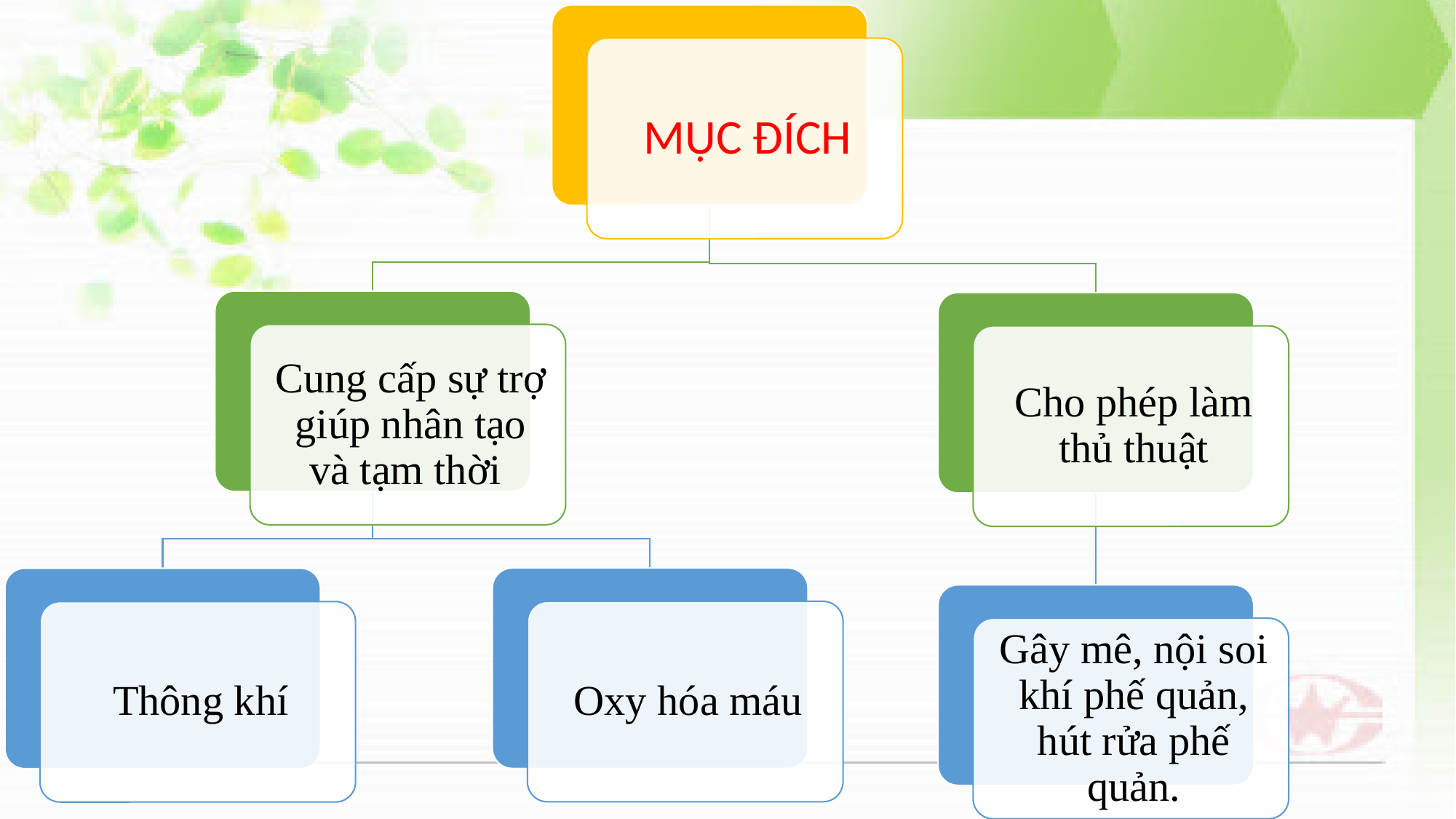

MỤC ĐÍCH
Cung cấp sự trợ giúp nhân tạo và tạm thời
Thông khí
Oxy hóa máu
Cho phép làm thủ thuật
Gây mê, nội soi khí phế quản, hút rửa phế quản.